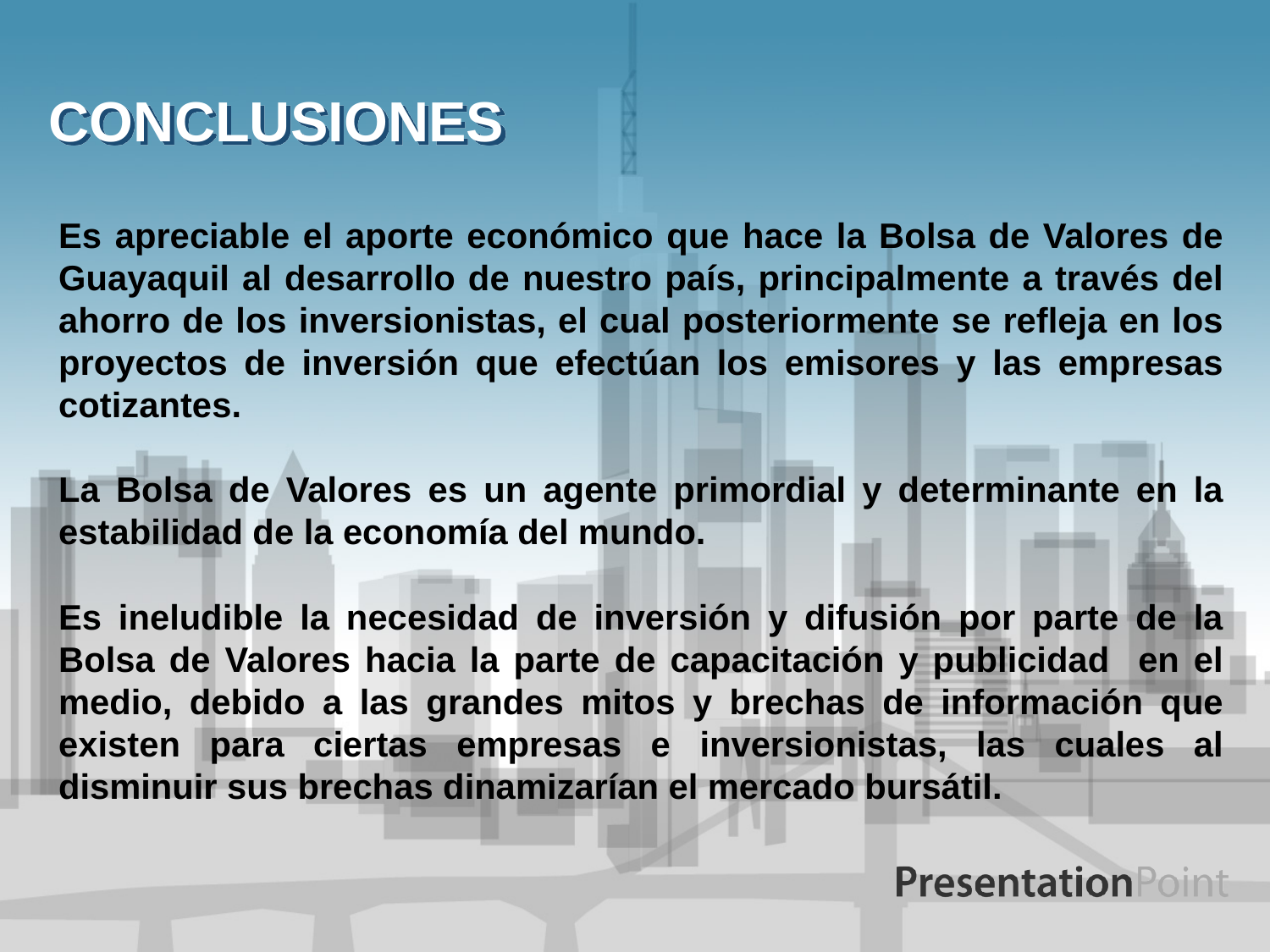

# CONCLUSIONES
Es apreciable el aporte económico que hace la Bolsa de Valores de Guayaquil al desarrollo de nuestro país, principalmente a través del ahorro de los inversionistas, el cual posteriormente se refleja en los proyectos de inversión que efectúan los emisores y las empresas cotizantes.

La Bolsa de Valores es un agente primordial y determinante en la estabilidad de la economía del mundo.

Es ineludible la necesidad de inversión y difusión por parte de la Bolsa de Valores hacia la parte de capacitación y publicidad  en el medio, debido a las grandes mitos y brechas de información que existen para ciertas empresas e inversionistas, las cuales al disminuir sus brechas dinamizarían el mercado bursátil.